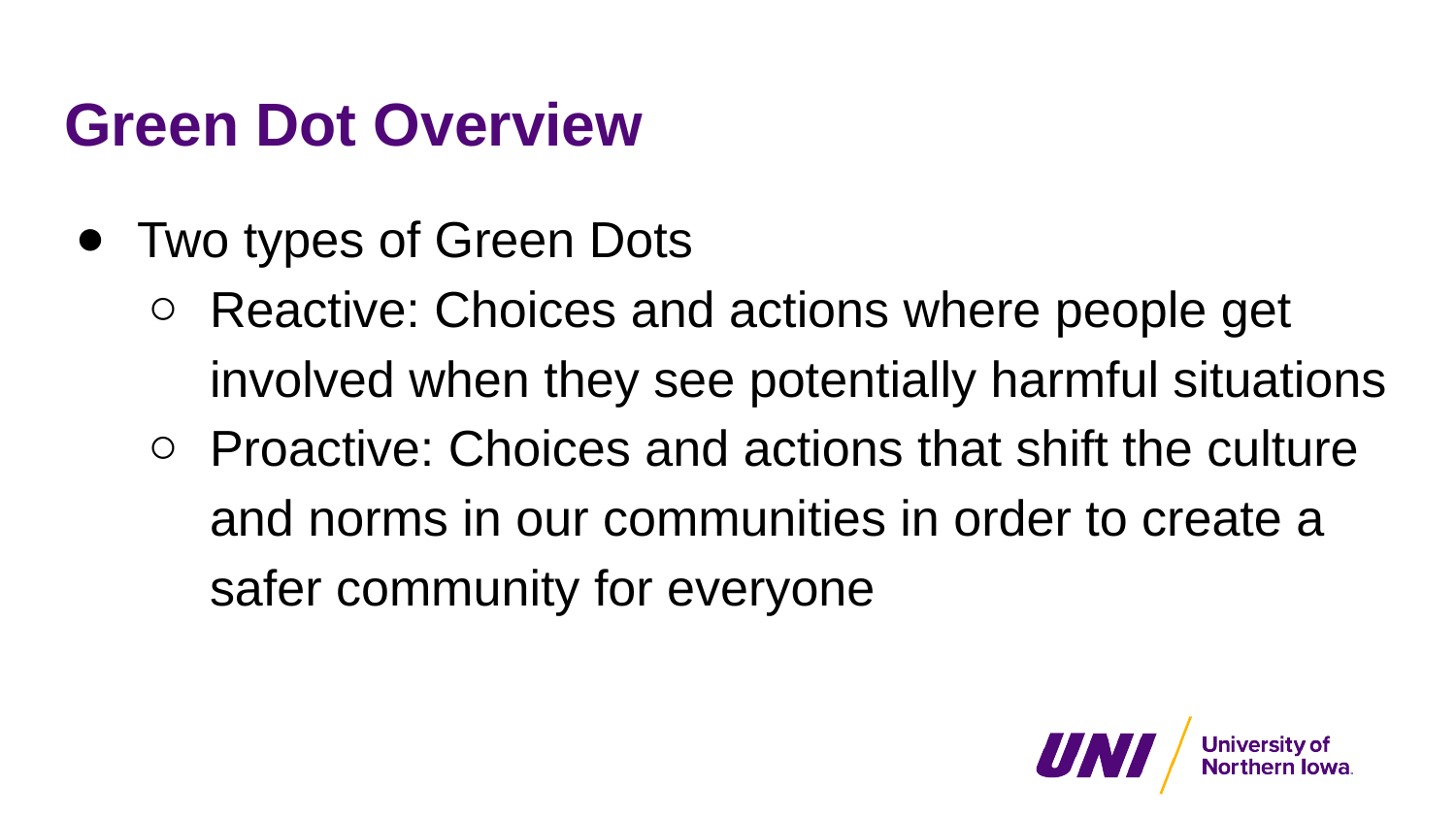

# Green Dot Overview
Two types of Green Dots
Reactive: Choices and actions where people get involved when they see potentially harmful situations
Proactive: Choices and actions that shift the culture and norms in our communities in order to create a safer community for everyone